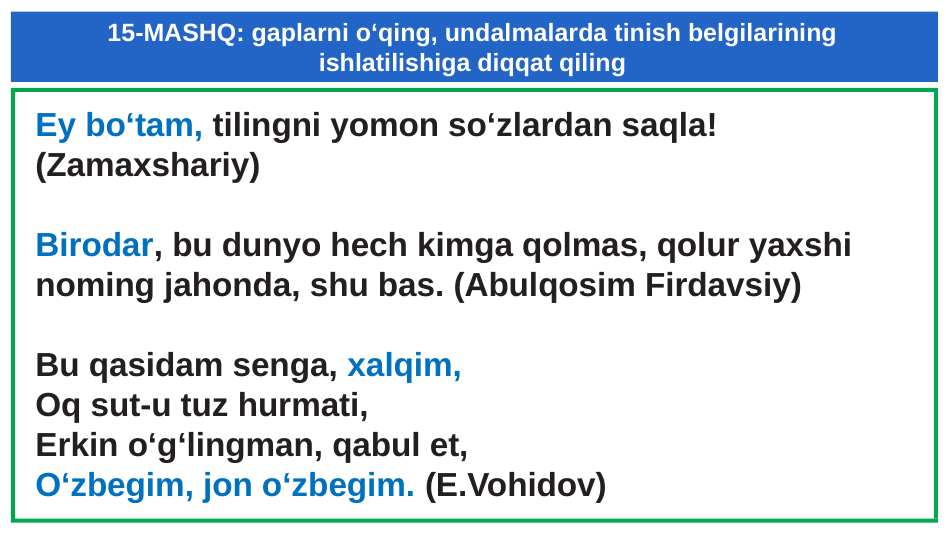

# 15-MASHQ: gaplarni o‘qing, undalmalarda tinish belgilarining ishlatilishiga diqqat qiling
Ey bo‘tam, tilingni yomon so‘zlardan saqla! (Zamaxshariy)

Birodar, bu dunyo hech kimga qolmas, qolur yaxshi noming jahonda, shu bas. (Abulqosim Firdavsiy)

Bu qasidam senga, xalqim,
Oq sut-u tuz hurmati,
Erkin o‘g‘lingman, qabul et,
O‘zbegim, jon o‘zbegim. (E.Vohidov)